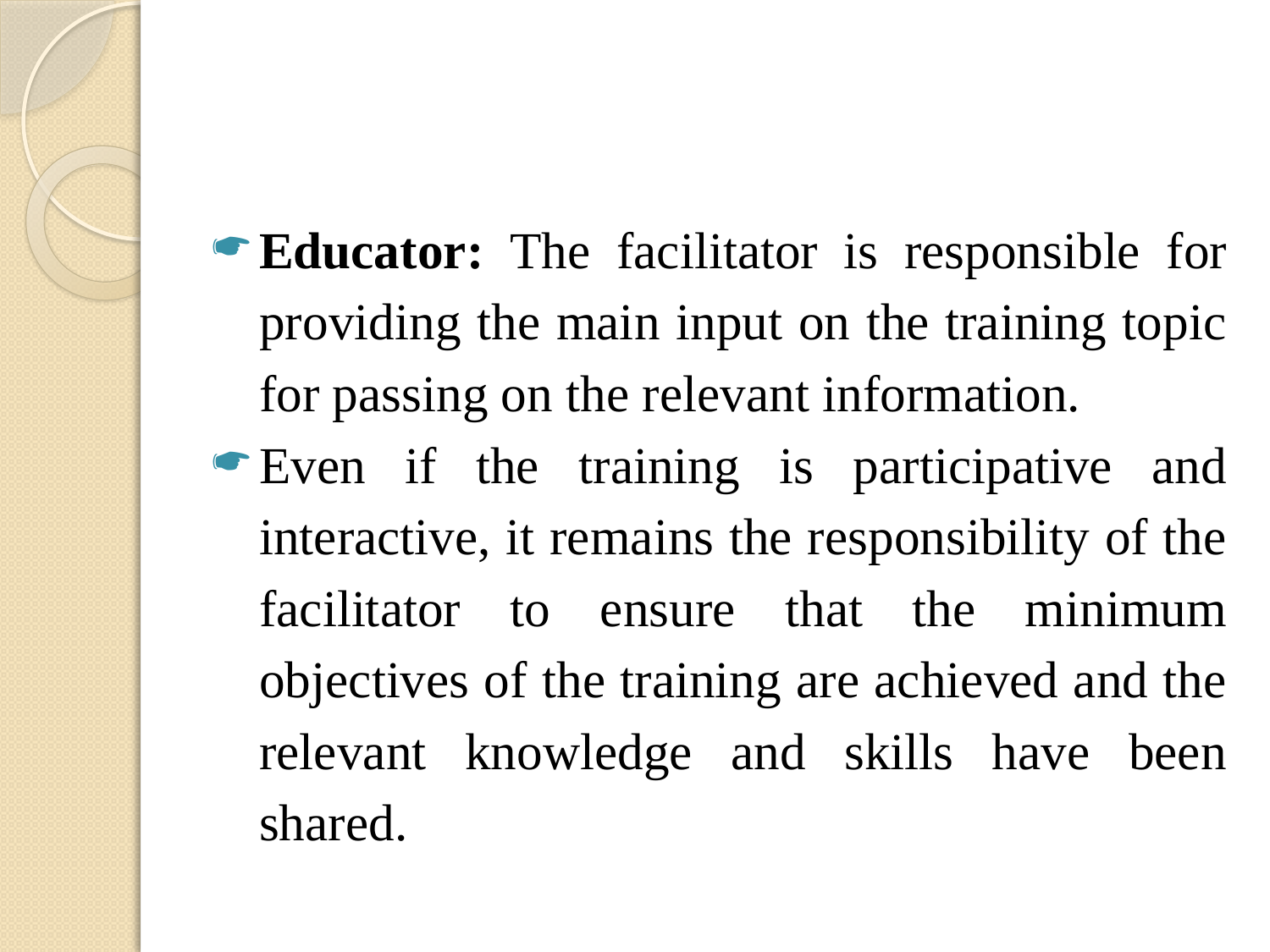

#
Educator: The facilitator is responsible for providing the main input on the training topic for passing on the relevant information.
Even if the training is participative and interactive, it remains the responsibility of the facilitator to ensure that the minimum objectives of the training are achieved and the relevant knowledge and skills have been shared.